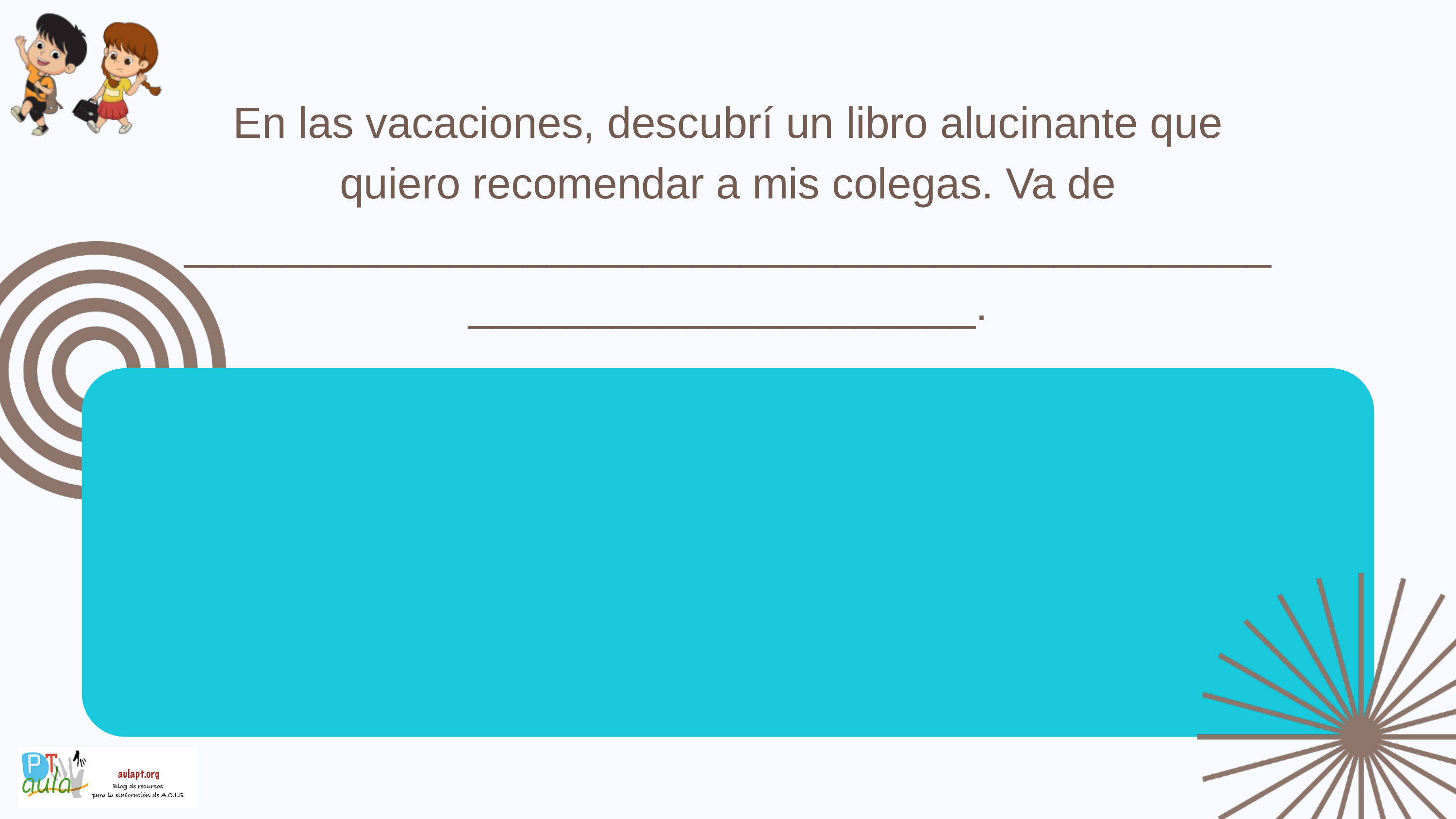

En las vacaciones, descubrí un libro alucinante que quiero recomendar a mis colegas. Va de __________________________________________________________________.